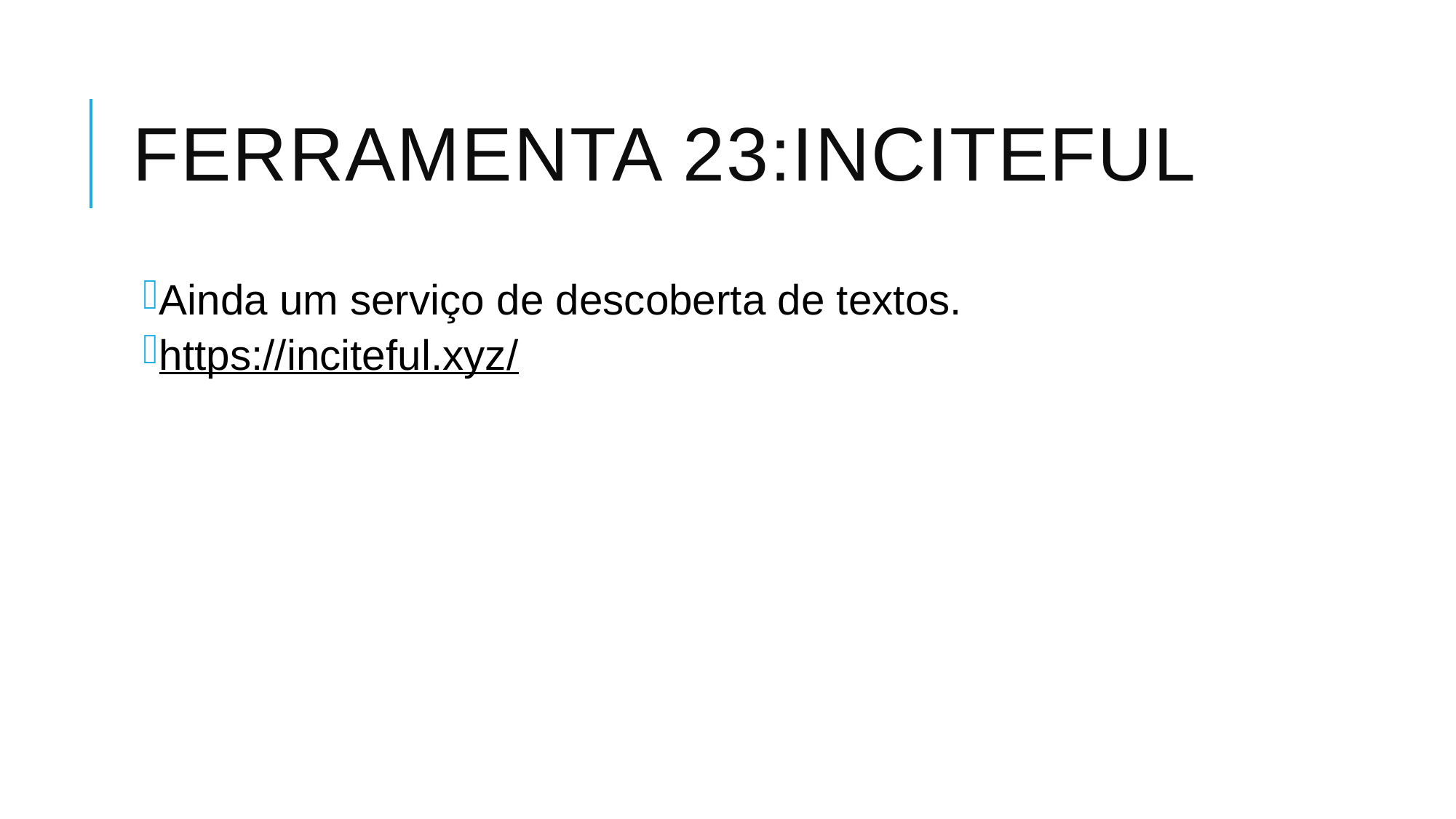

# Ferramenta 23:Inciteful
Ainda um serviço de descoberta de textos.
https://inciteful.xyz/